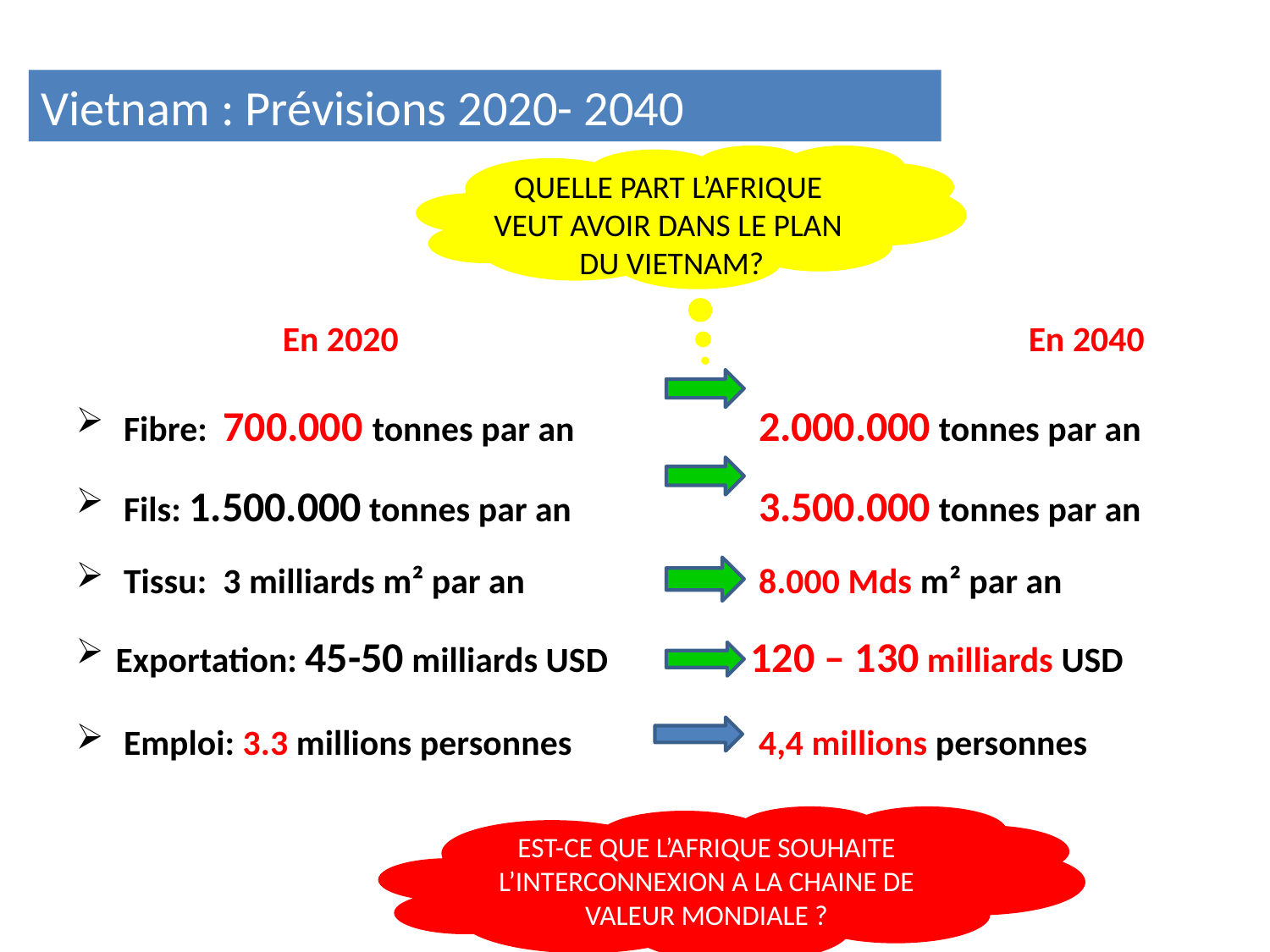

Vietnam : Prévisions 2020- 2040
QUELLE PART L’AFRIQUE  VEUT AVOIR DANS LE PLAN  DU VIETNAM?
	     	  En 2020                                                   		En 2040
 Fibre:  700.000 tonnes par an      		 2.000.000 tonnes par an
 Fils: 1.500.000 tonnes par an    		 3.500.000 tonnes par an
 Tissu:  3 milliards m² par an  		 8.000 Mds m² par an
Exportation: 45-50 milliards USD 	 	120 – 130 milliards USD
 Emploi:	3.3 millions personnes 		 4,4 millions personnes

EST-CE QUE L’AFRIQUE SOUHAITE L’INTERCONNEXION A LA CHAINE DE VALEUR MONDIALE ?